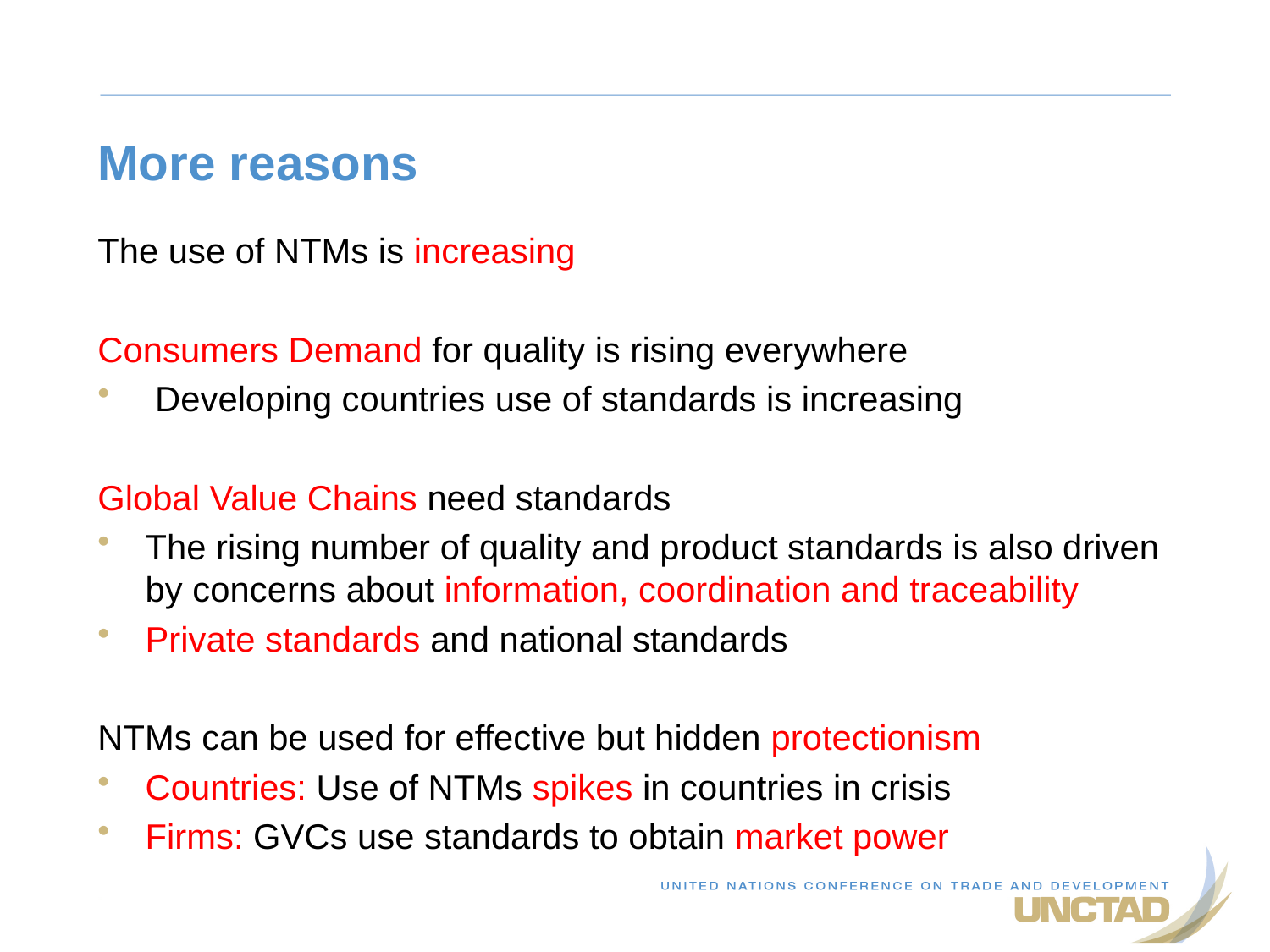

# More reasons
The use of NTMs is increasing

Consumers Demand for quality is rising everywhere
 Developing countries use of standards is increasing

Global Value Chains need standards
The rising number of quality and product standards is also driven by concerns about information, coordination and traceability
Private standards and national standards

NTMs can be used for effective but hidden protectionism
Countries: Use of NTMs spikes in countries in crisis
Firms: GVCs use standards to obtain market power